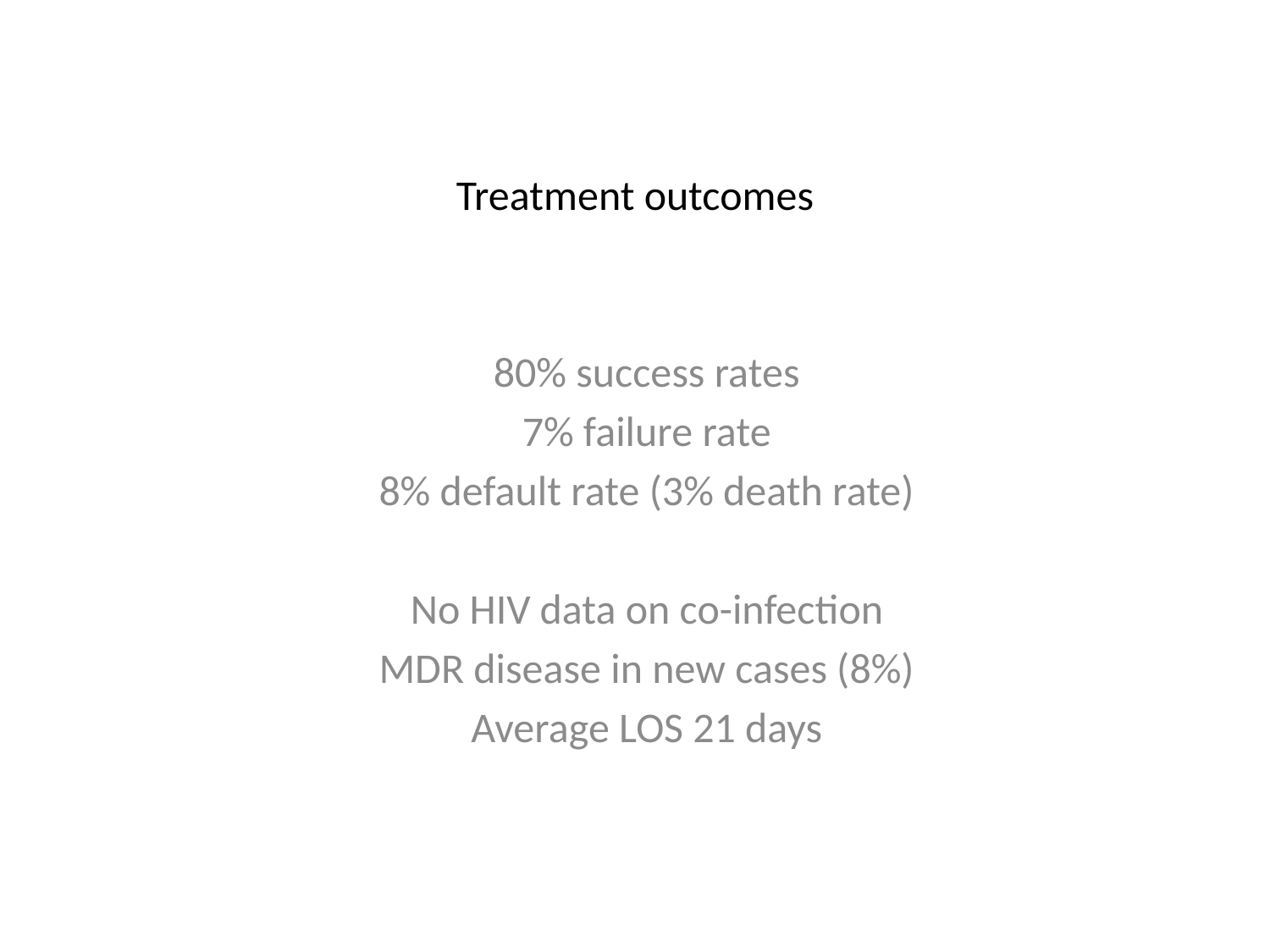

# Treatment outcomes
80% success rates
7% failure rate
8% default rate (3% death rate)

No HIV data on co-infection
MDR disease in new cases (8%)
Average LOS 21 days